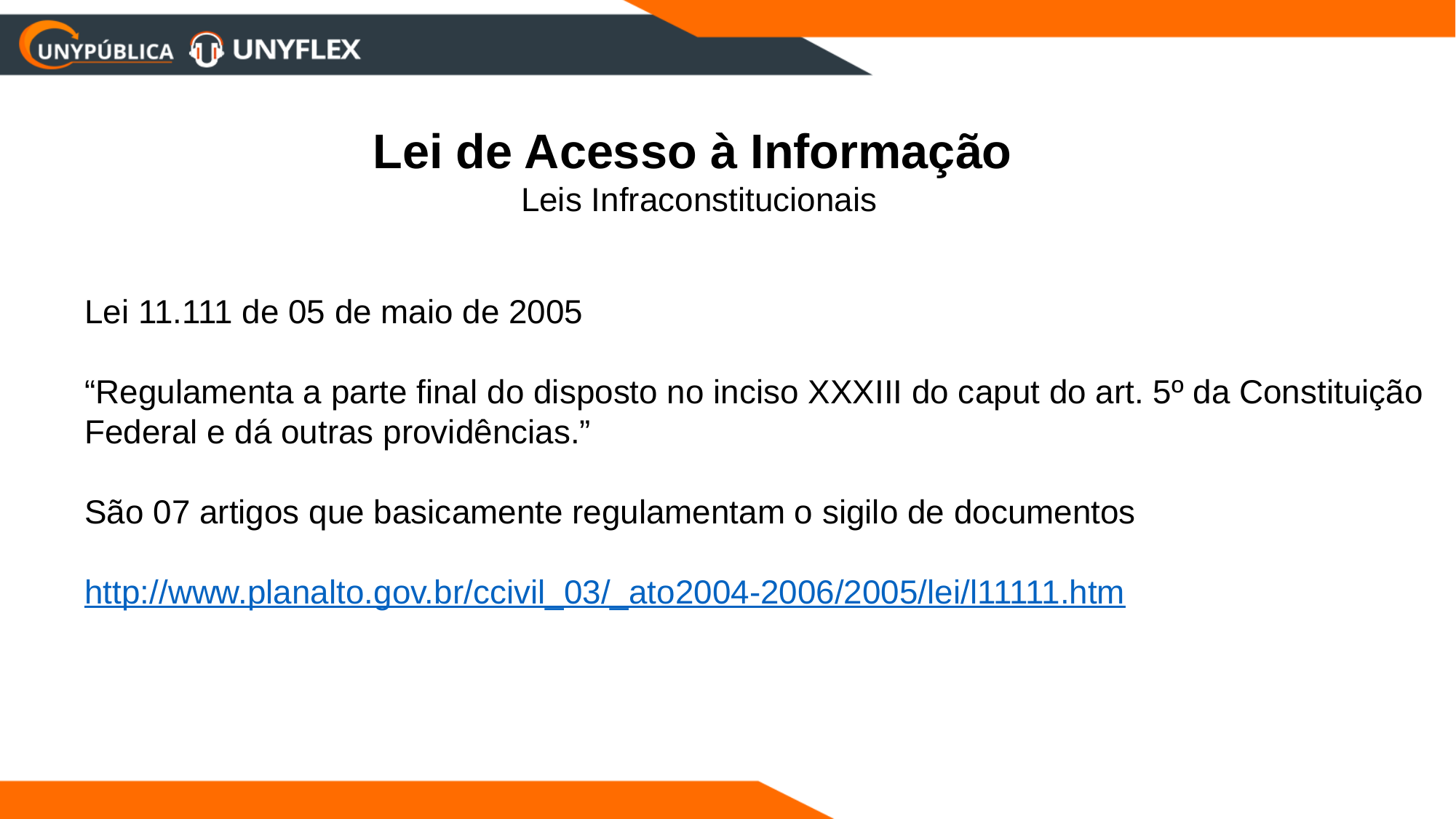

Lei de Acesso à Informação
Leis Infraconstitucionais
Lei 11.111 de 05 de maio de 2005

“Regulamenta a parte final do disposto no inciso XXXIII do caput do art. 5º da Constituição Federal e dá outras providências.”

São 07 artigos que basicamente regulamentam o sigilo de documentos

http://www.planalto.gov.br/ccivil_03/_ato2004-2006/2005/lei/l11111.htm